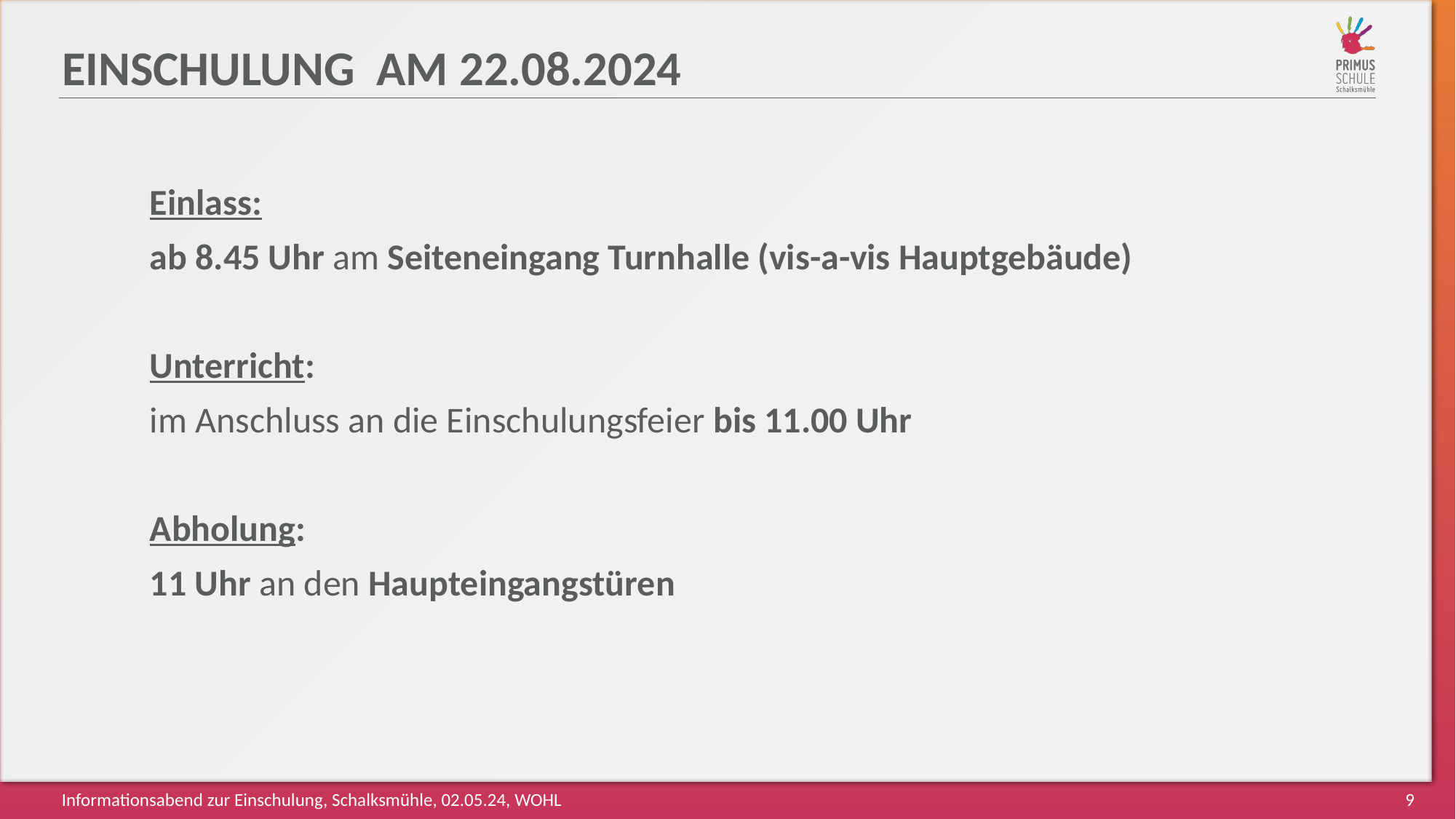

# Einschulung  am 22.08.2024
Einlass:
ab 8.45 Uhr am Seiteneingang Turnhalle (vis-a-vis Hauptgebäude)

Unterricht:
im Anschluss an die Einschulungsfeier bis 11.00 Uhr

Abholung:
11 Uhr an den Haupteingangstüren

Informationsabend zur Einschulung, Schalksmühle, 02.05.24, WOHL
9